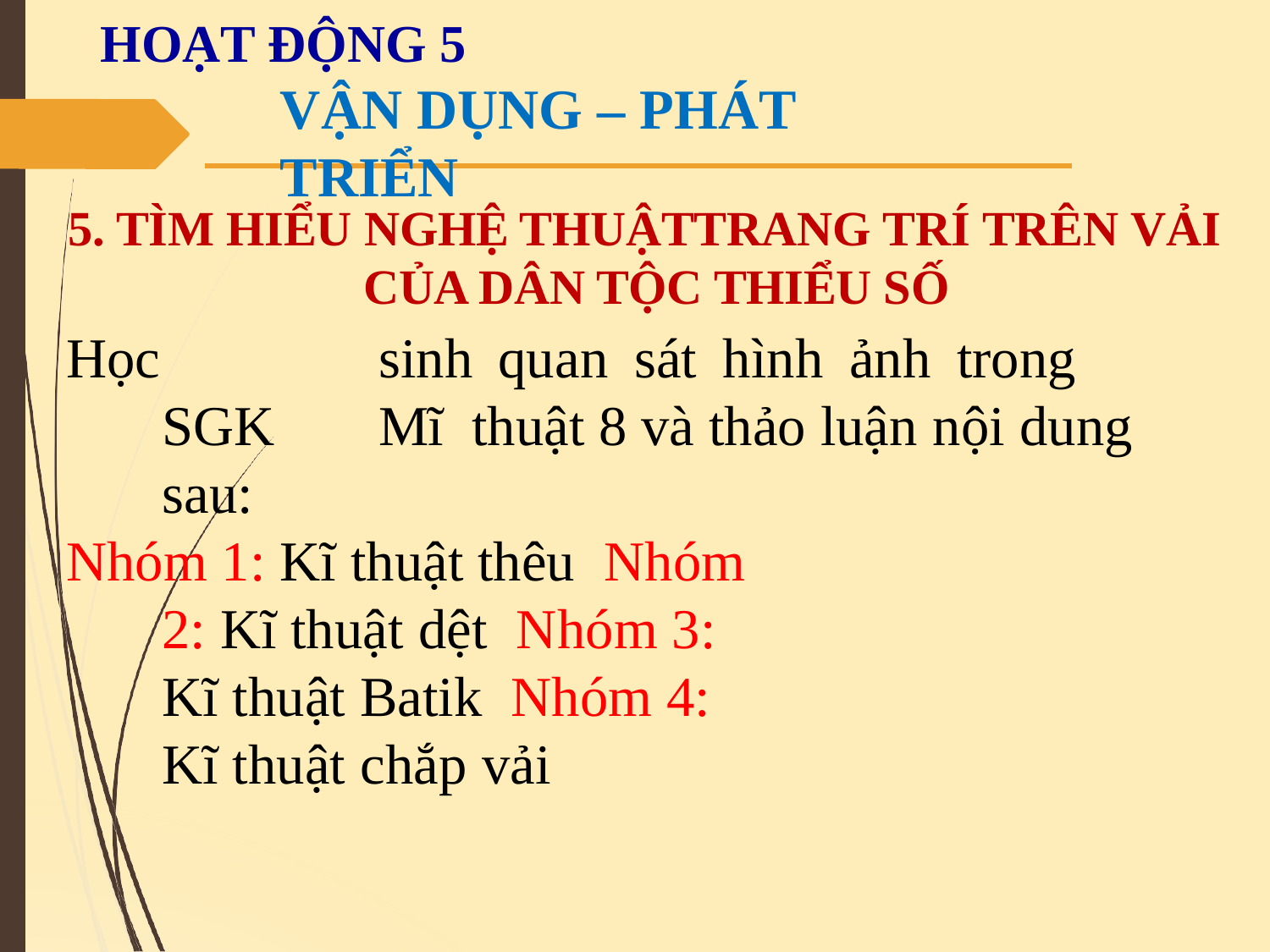

# HOẠT ĐỘNG 5
VẬN DỤNG – PHÁT TRIỂN

5. TÌM HIỂU NGHỆ THUẬTTRANG TRÍ TRÊN VẢI  CỦA DÂN TỘC THIỂU SỐ
Học	sinh	quan	sát	hình	ảnh	trong	SGK	Mĩ  thuật 8 và thảo luận nội dung sau:
Nhóm 1: Kĩ thuật thêu  Nhóm 2: Kĩ thuật dệt  Nhóm 3: Kĩ thuật Batik  Nhóm 4: Kĩ thuật chắp vải